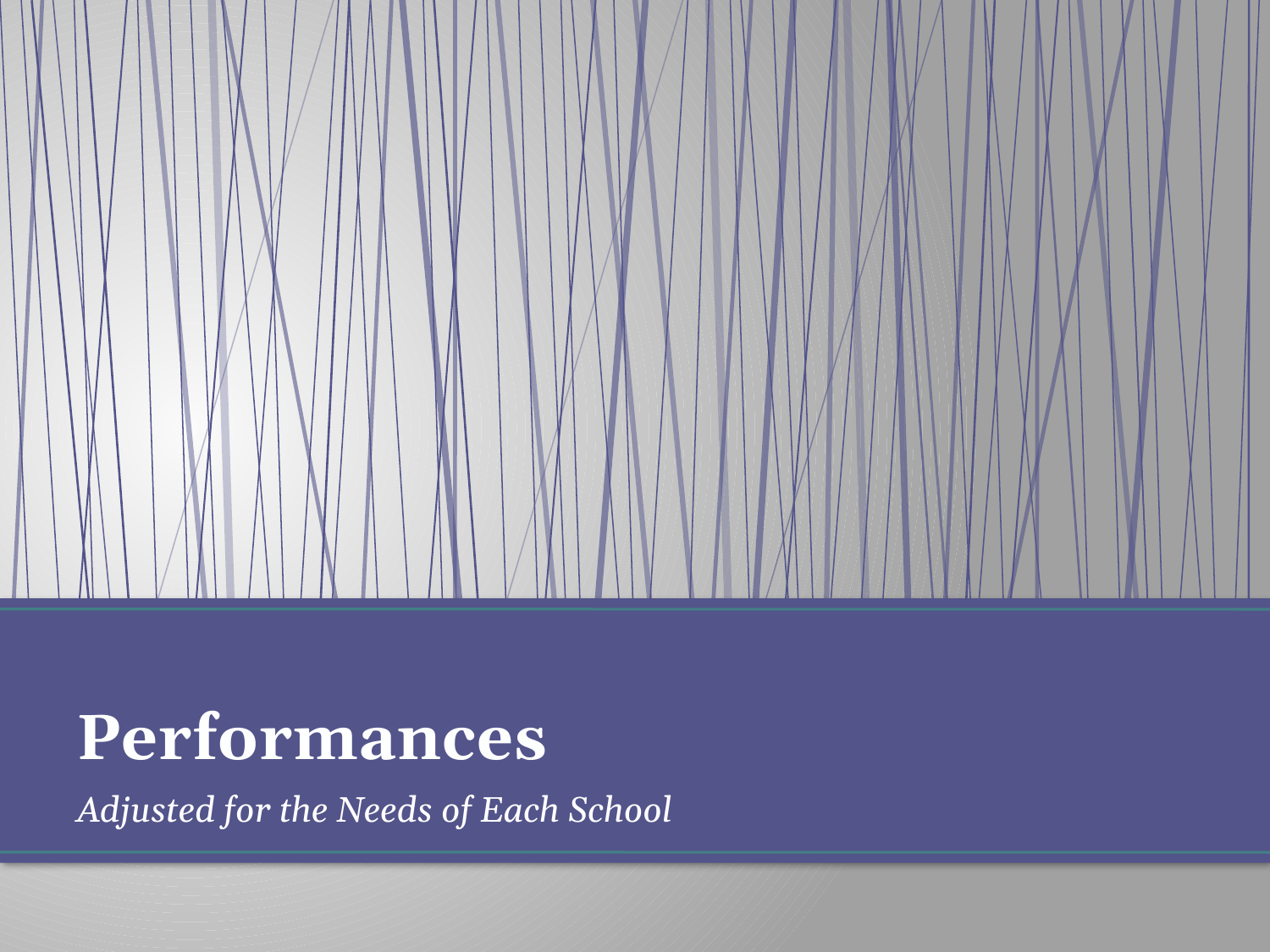

# Performances
Adjusted for the Needs of Each School